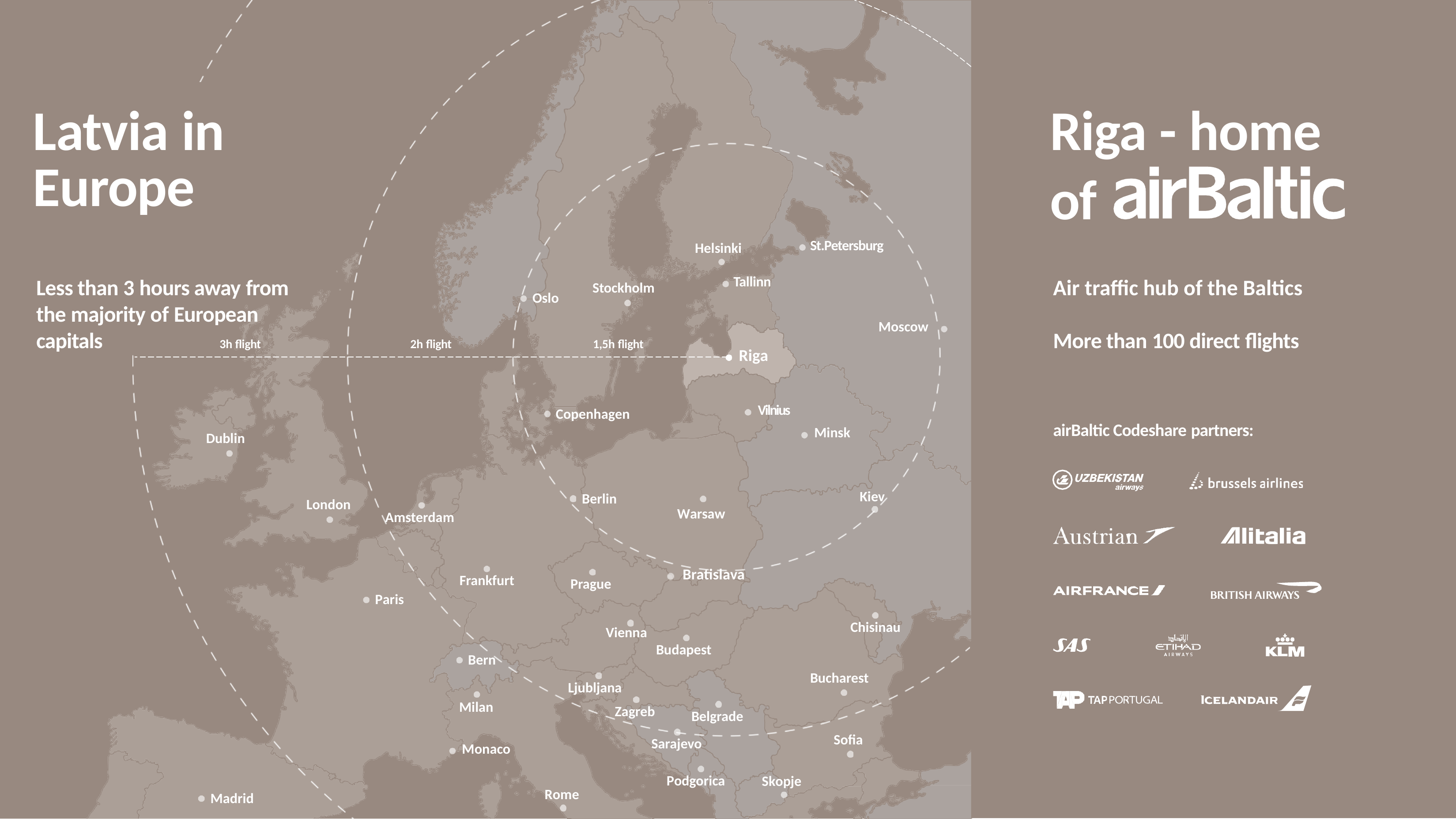

Latvia in  Europe
# Riga - home
of

St.Petersburg
Helsinki
Tallinn
Less than 3 hours away from  the majority of European
Air traffic hub of the Baltics
Stockholm
Oslo

Moscow
capitals
More than 100 direct flights
3h flight
2h flight
1,5h flight
Riga
Vilnius
Minsk
Copenhagen
airBaltic Codeshare partners:
Dublin
Kiev
Berlin
London

Warsaw

Amsterdam
Bratislava

Frankfurt
Prague
Paris

Chisinau

Vienna

Budapest
Bern
Bucharest
Ljubljana
Zagreb

Milan
Belgrade

Sofia
Sarajevo
Monaco

Podgorica
Skopje
Rome
Madrid